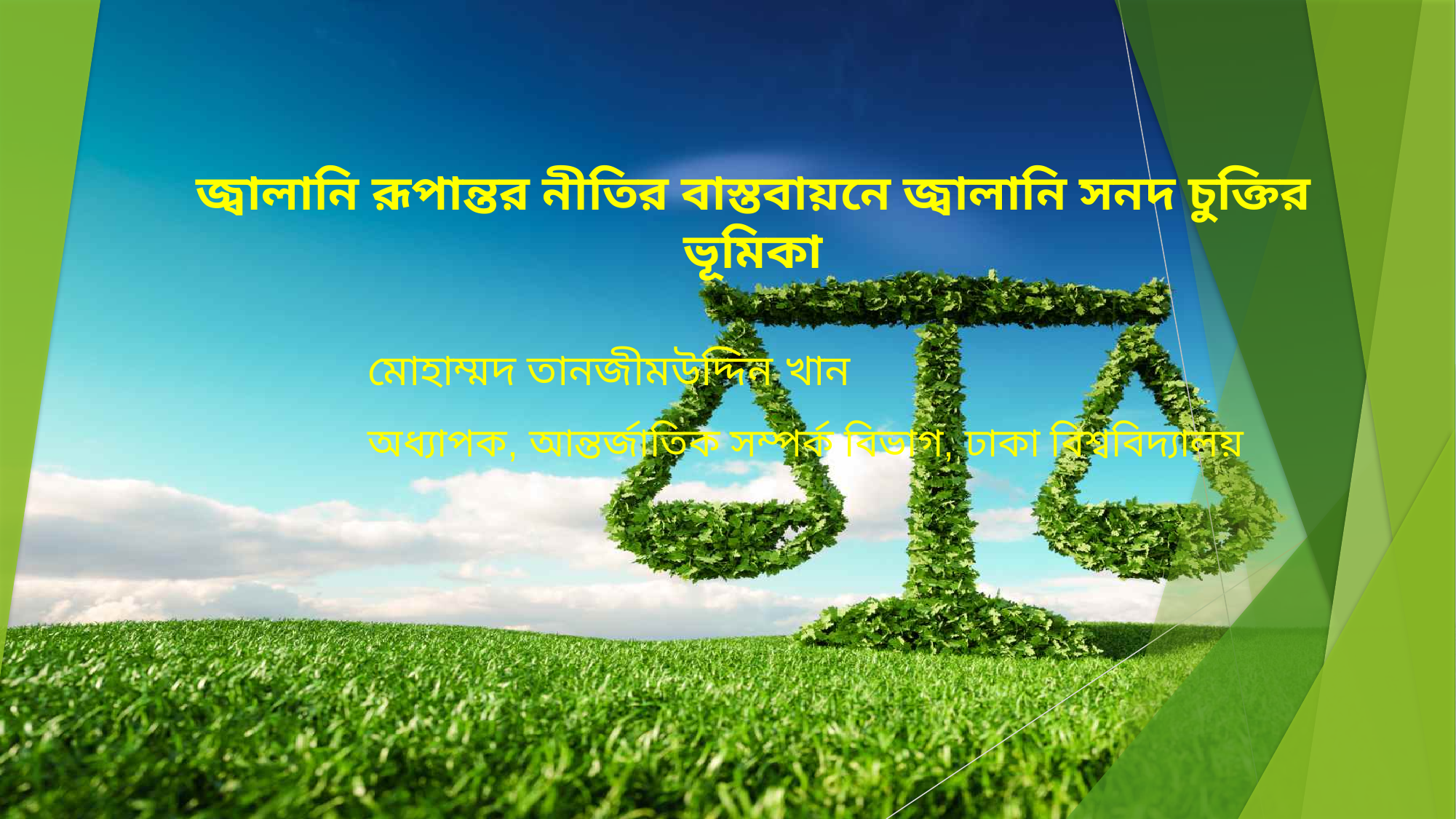

# জ্বালানি রূপান্তর নীতির বাস্তবায়নে জ্বালানি সনদ চুক্তির ভূমিকা
মোহাম্মদ তানজীমউদ্দিন খান
অধ্যাপক, আন্তর্জাতিক সম্পর্ক বিভাগ, ঢাকা বিশ্ববিদ্যালয়